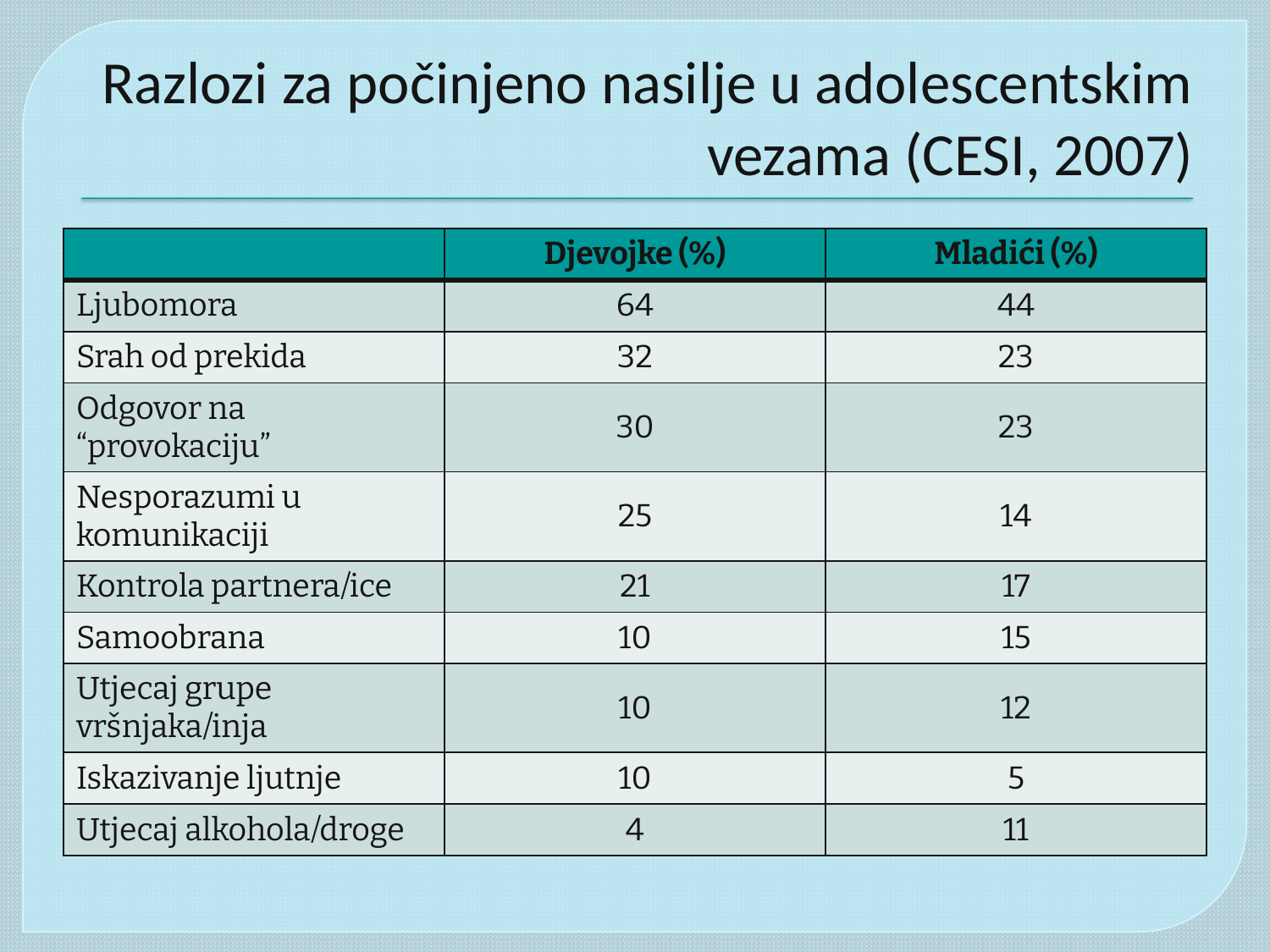

# Razlozi za počinjeno nasilje u adolescentskim vezama (CESI, 2007)
|  | Djevojke (%) | Mladići (%) |
| --- | --- | --- |
| Ljubomora | 64 | 44 |
| Srah od prekida | 32 | 23 |
| Odgovor na “provokaciju” | 30 | 23 |
| Nesporazumi u komunikaciji | 25 | 14 |
| Kontrola partnera/ice | 21 | 17 |
| Samoobrana | 10 | 15 |
| Utjecaj grupe vršnjaka/inja | 10 | 12 |
| Iskazivanje ljutnje | 10 | 5 |
| Utjecaj alkohola/droge | 4 | 11 |